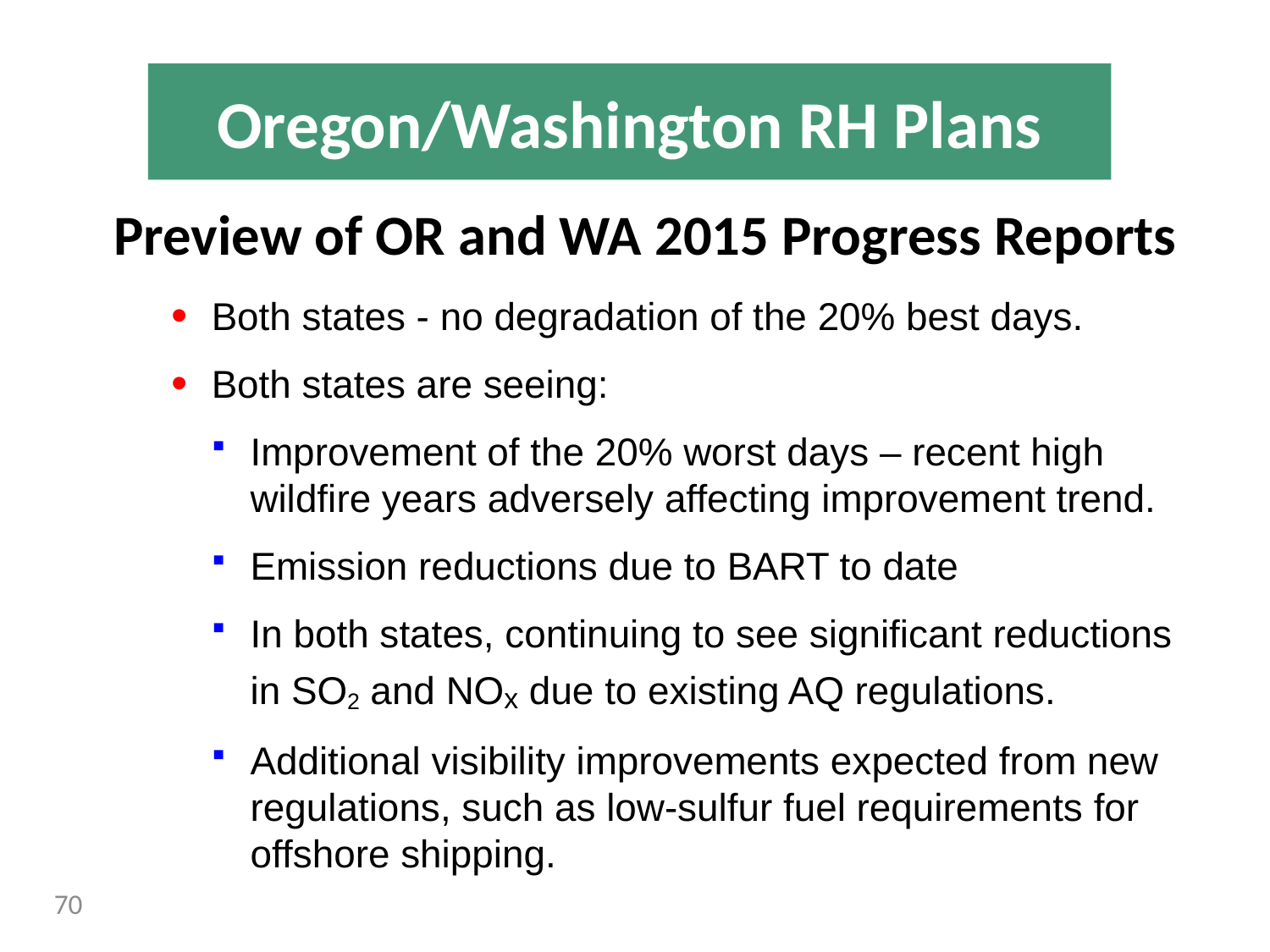

Oregon/Washington RH Plans
# Preview of OR and WA 2015 Progress Reports
Both states - no degradation of the 20% best days.
Both states are seeing:
Improvement of the 20% worst days – recent high wildfire years adversely affecting improvement trend.
Emission reductions due to BART to date
In both states, continuing to see significant reductions in SO2 and NOx due to existing AQ regulations.
Additional visibility improvements expected from new regulations, such as low-sulfur fuel requirements for offshore shipping.

70